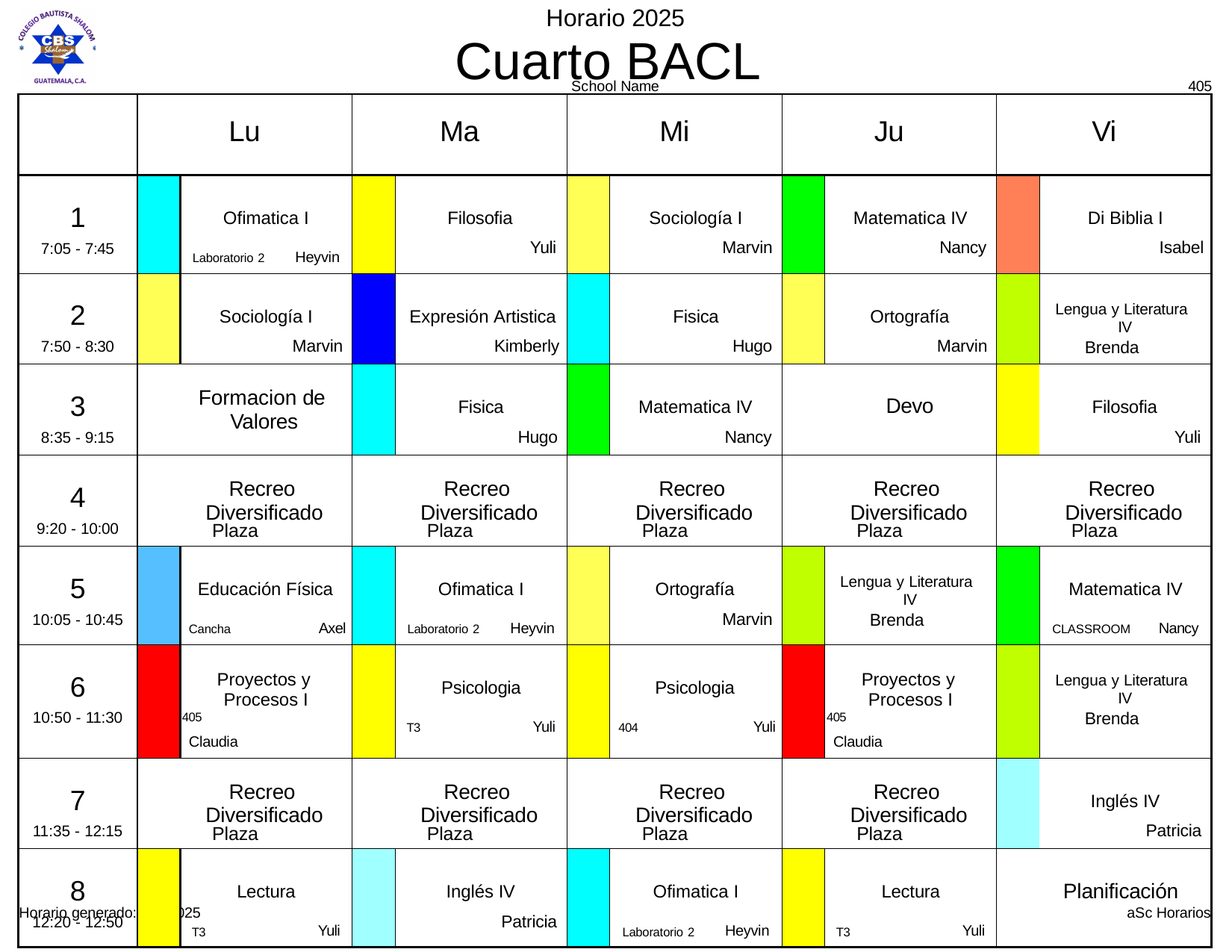

Horario 2025
# Cuarto BACL
School Name
405
|  | Lu |  | Ma |  | Mi |  | Ju |  | Vi |  |
| --- | --- | --- | --- | --- | --- | --- | --- | --- | --- | --- |
| 1 7:05 - 7:45 |  | Ofimatica I Laboratorio 2 Heyvin |  | Filosofia Yuli |  | Sociología I Marvin |  | Matematica IV Nancy |  | Di Biblia I Isabel |
| 2 7:50 - 8:30 |  | Sociología I Marvin |  | Expresión Artistica Kimberly |  | Fisica Hugo |  | Ortografía Marvin |  | Lengua y Literatura IV Brenda |
| 3 8:35 - 9:15 | Formacion de Valores |  |  | Fisica Hugo |  | Matematica IV Nancy | Devo |  |  | Filosofia Yuli |
| 4 9:20 - 10:00 | Recreo Diversificado Plaza |  | Recreo Diversificado Plaza |  | Recreo Diversificado Plaza |  | Recreo Diversificado Plaza |  | Recreo Diversificado Plaza |  |
| 5 10:05 - 10:45 |  | Educación Física Cancha Axel |  | Ofimatica I Laboratorio 2 Heyvin |  | Ortografía Marvin |  | Lengua y Literatura IV Brenda |  | Matematica IV CLASSROOM Nancy |
| 6 10:50 - 11:30 |  | Proyectos y Procesos I 405 Claudia |  | Psicologia T3 Yuli |  | Psicologia 404 Yuli |  | Proyectos y Procesos I 405 Claudia |  | Lengua y Literatura IV Brenda |
| 7 11:35 - 12:15 | Recreo Diversificado Plaza |  | Recreo Diversificado Plaza |  | Recreo Diversificado Plaza |  | Recreo Diversificado Plaza |  |  | Inglés IV Patricia |
| 8 12:20 - 12:50 |  | Lectura T3 Yuli |  | Inglés IV Patricia |  | Ofimatica I Laboratorio 2 Heyvin |  | Lectura T3 Yuli | Planificación |  |
Horario generado:22/1/2025
aSc Horarios